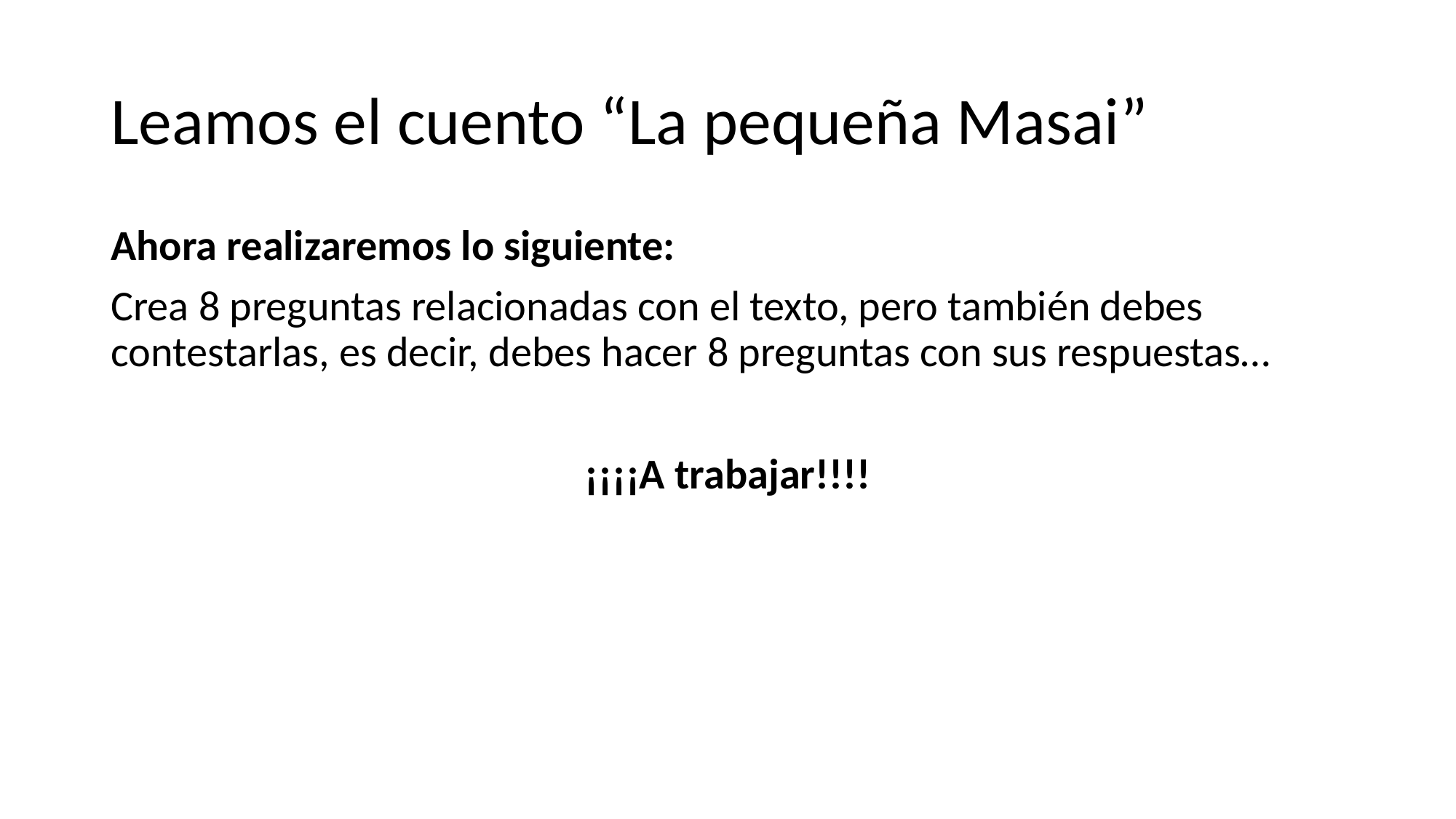

# Leamos el cuento “La pequeña Masai”
Ahora realizaremos lo siguiente:
Crea 8 preguntas relacionadas con el texto, pero también debes contestarlas, es decir, debes hacer 8 preguntas con sus respuestas…

¡¡¡¡A trabajar!!!!